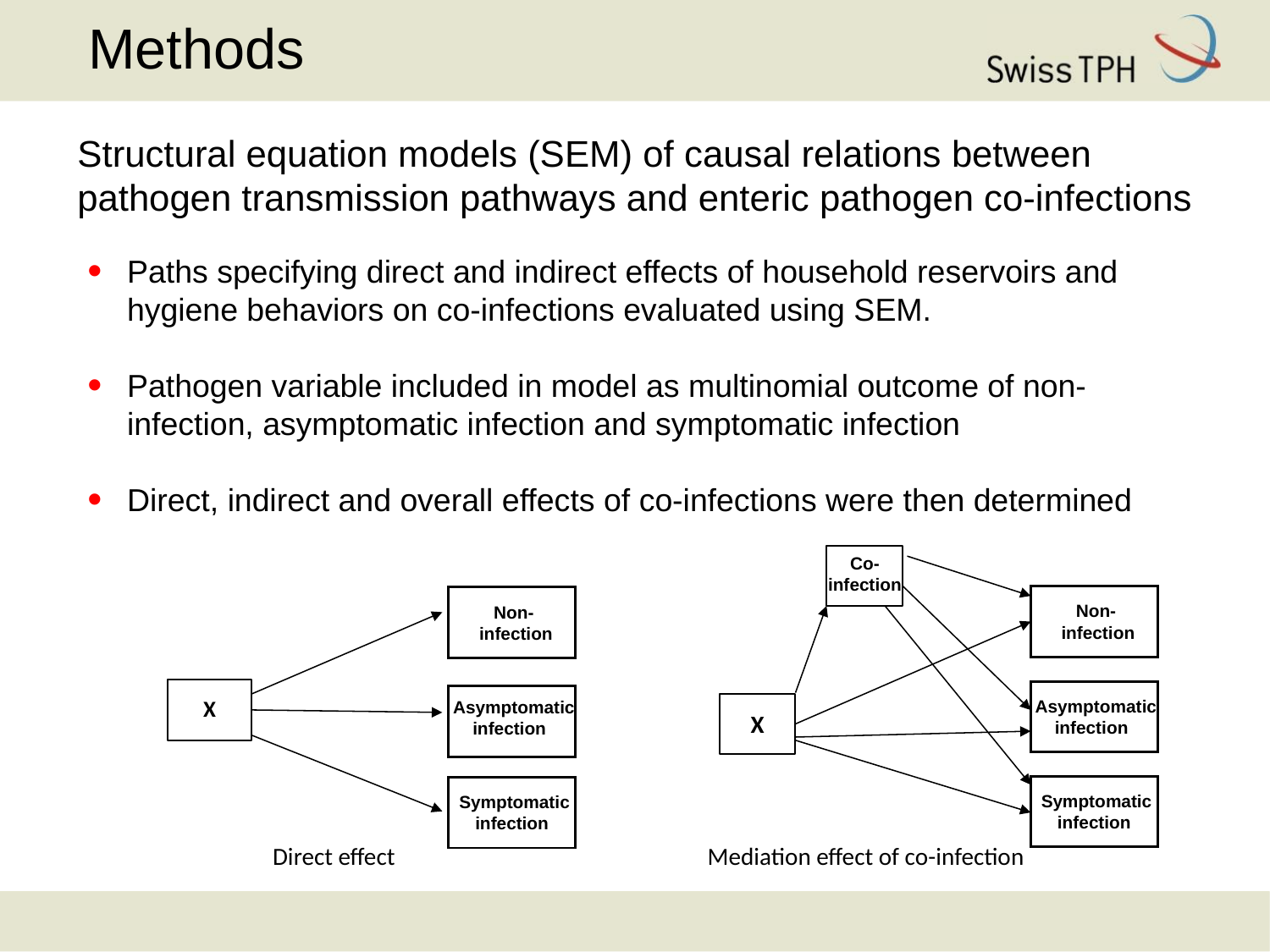

Methods
Structural equation models (SEM) of causal relations between pathogen transmission pathways and enteric pathogen co-infections

Paths specifying direct and indirect effects of household reservoirs and hygiene behaviors on co-infections evaluated using SEM.

Pathogen variable included in model as multinomial outcome of non-infection, asymptomatic infection and symptomatic infection

Direct, indirect and overall effects of co-infections were then determined
Co-
infection

   Non-
infection
   Non-
infection

X
 Asymptomatic
     infection
 Asymptomatic
     infection

X

  Symptomatic
infection
  Symptomatic
infection
Direct effect
Mediation effect of co-infection